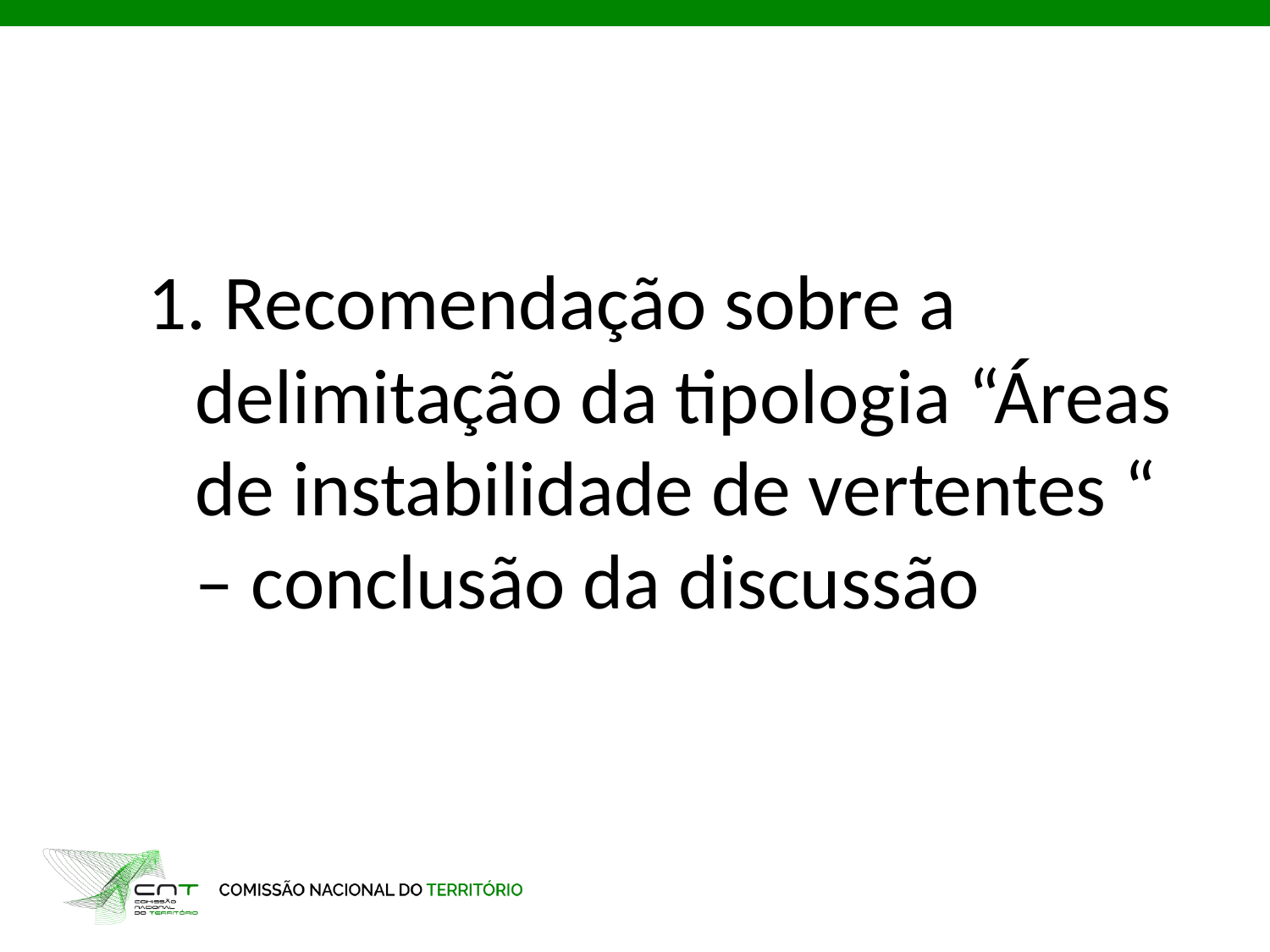

1. Recomendação sobre a delimitação da tipologia “Áreas de instabilidade de vertentes “ – conclusão da discussão